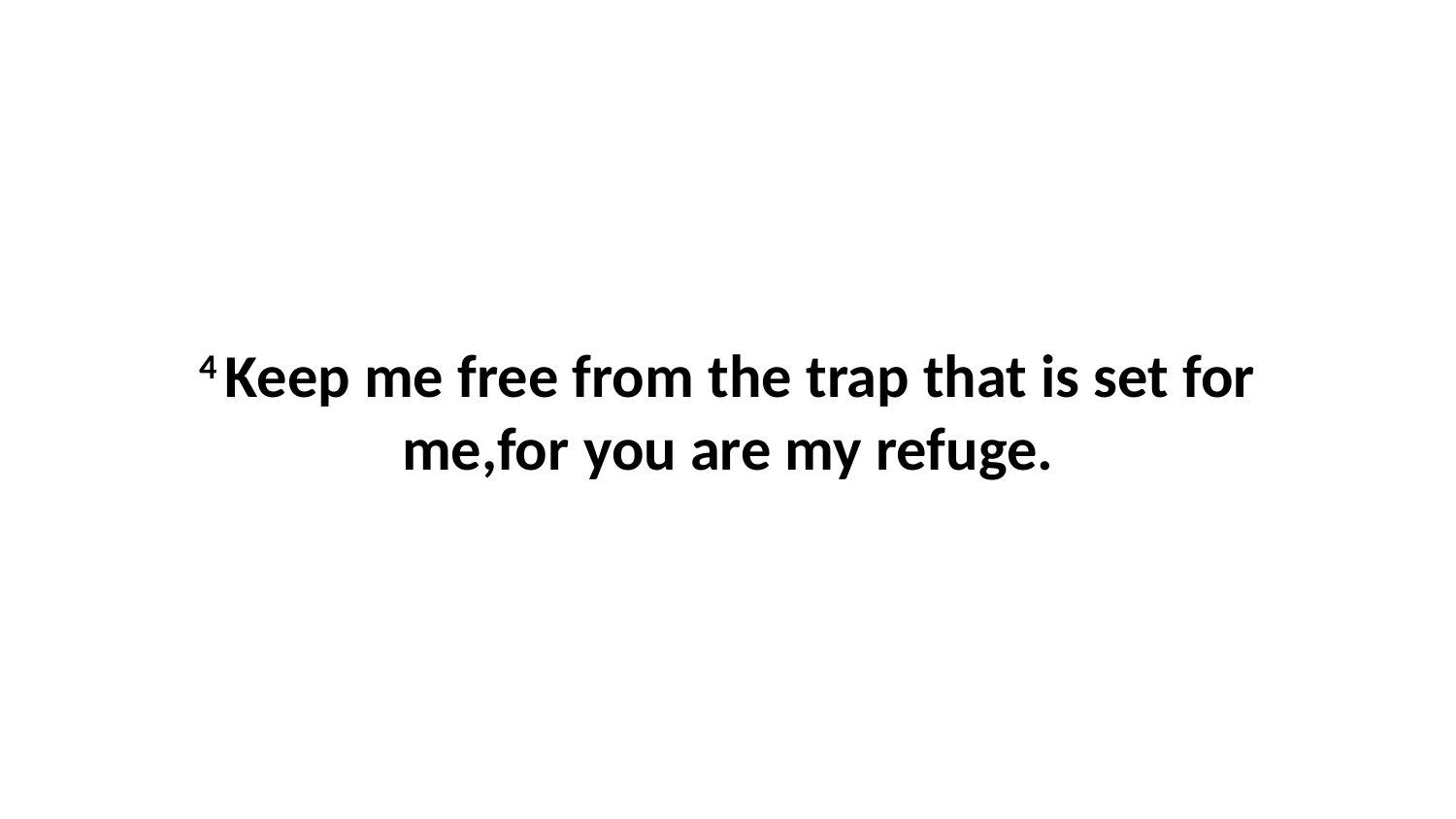

4 Keep me free from the trap that is set for me,for you are my refuge.